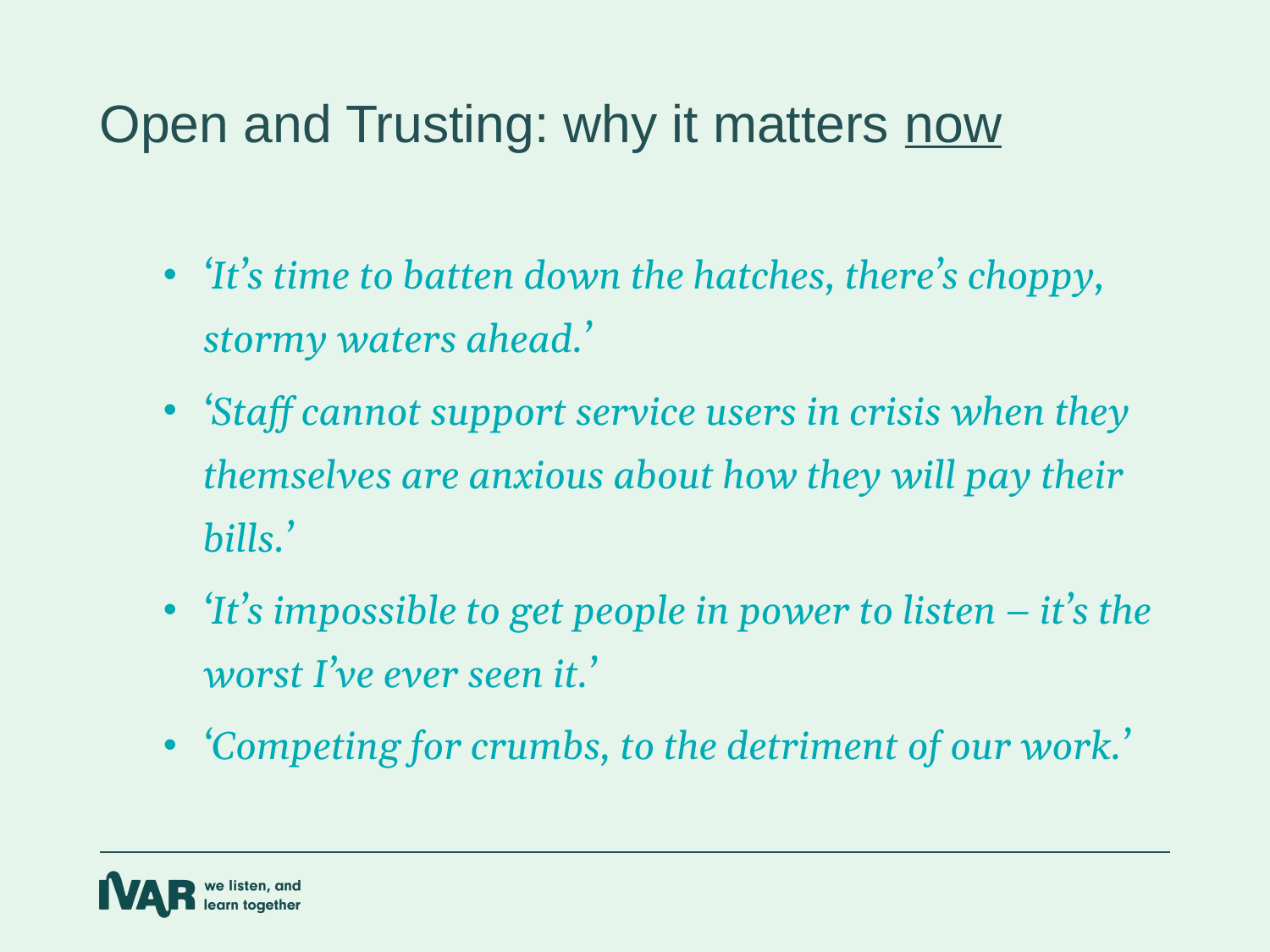

Open and Trusting: why it matters now
‘It’s time to batten down the hatches, there’s choppy, stormy waters ahead.’
‘Staff cannot support service users in crisis when they themselves are anxious about how they will pay their bills.’
‘It’s impossible to get people in power to listen – it’s the worst I’ve ever seen it.’
‘Competing for crumbs, to the detriment of our work.’